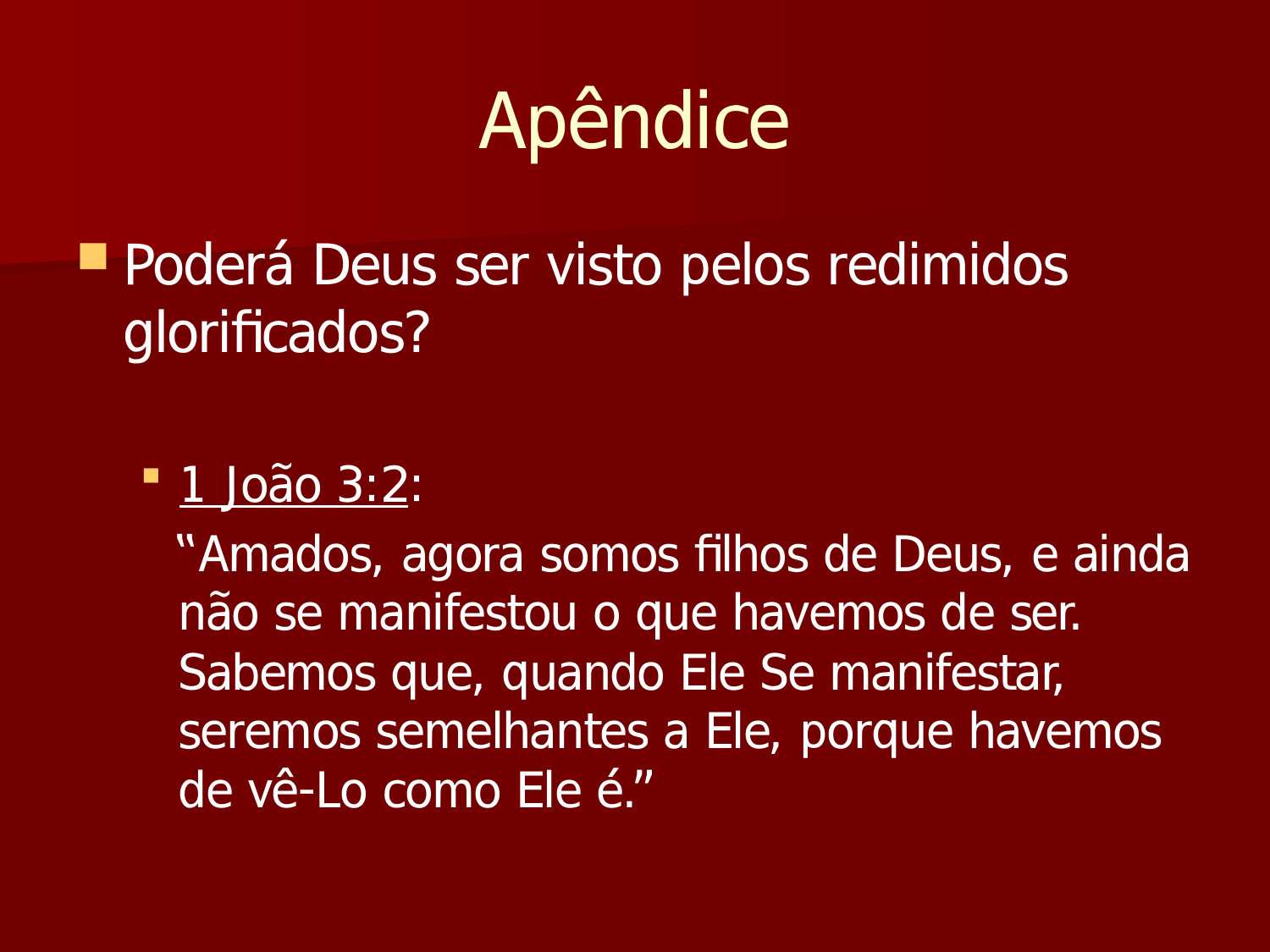

# Apêndice
Poderá Deus ser visto pelos redimidos glorificados?

1 João 3:2:
	“Amados, agora somos filhos de Deus, e ainda não se manifestou o que havemos de ser. Sabemos que, quando Ele Se manifestar, seremos semelhantes a Ele, porque havemos de vê-Lo como Ele é.”